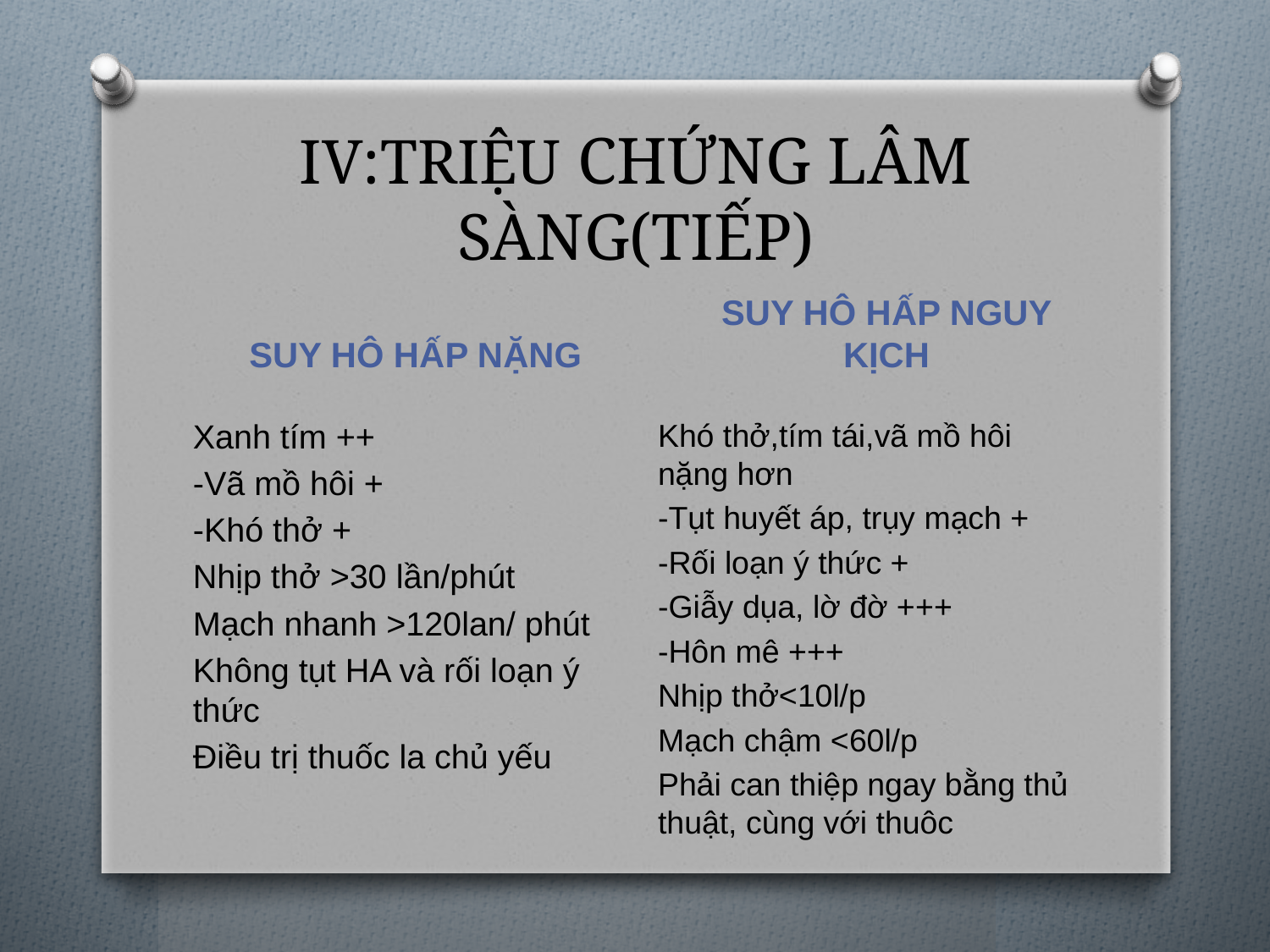

# IV:TRIỆU CHỨNG LÂM SÀNG(TIẾP)
SUY HÔ HẤP NGUY KỊCH
SUY HÔ HẤP NẶNG
Xanh tím ++
-Vã mồ hôi +
-Khó thở +
Nhịp thở >30 lần/phút
Mạch nhanh >120lan/ phút
Không tụt HA và rối loạn ý thức
Điều trị thuốc la chủ yếu
Khó thở,tím tái,vã mồ hôi nặng hơn
-Tụt huyết áp, trụy mạch +
-Rối loạn ý thức +
-Giẫy dụa, lờ đờ +++
-Hôn mê +++
Nhịp thở<10l/p
Mạch chậm <60l/p
Phải can thiệp ngay bằng thủ thuật, cùng với thuôc